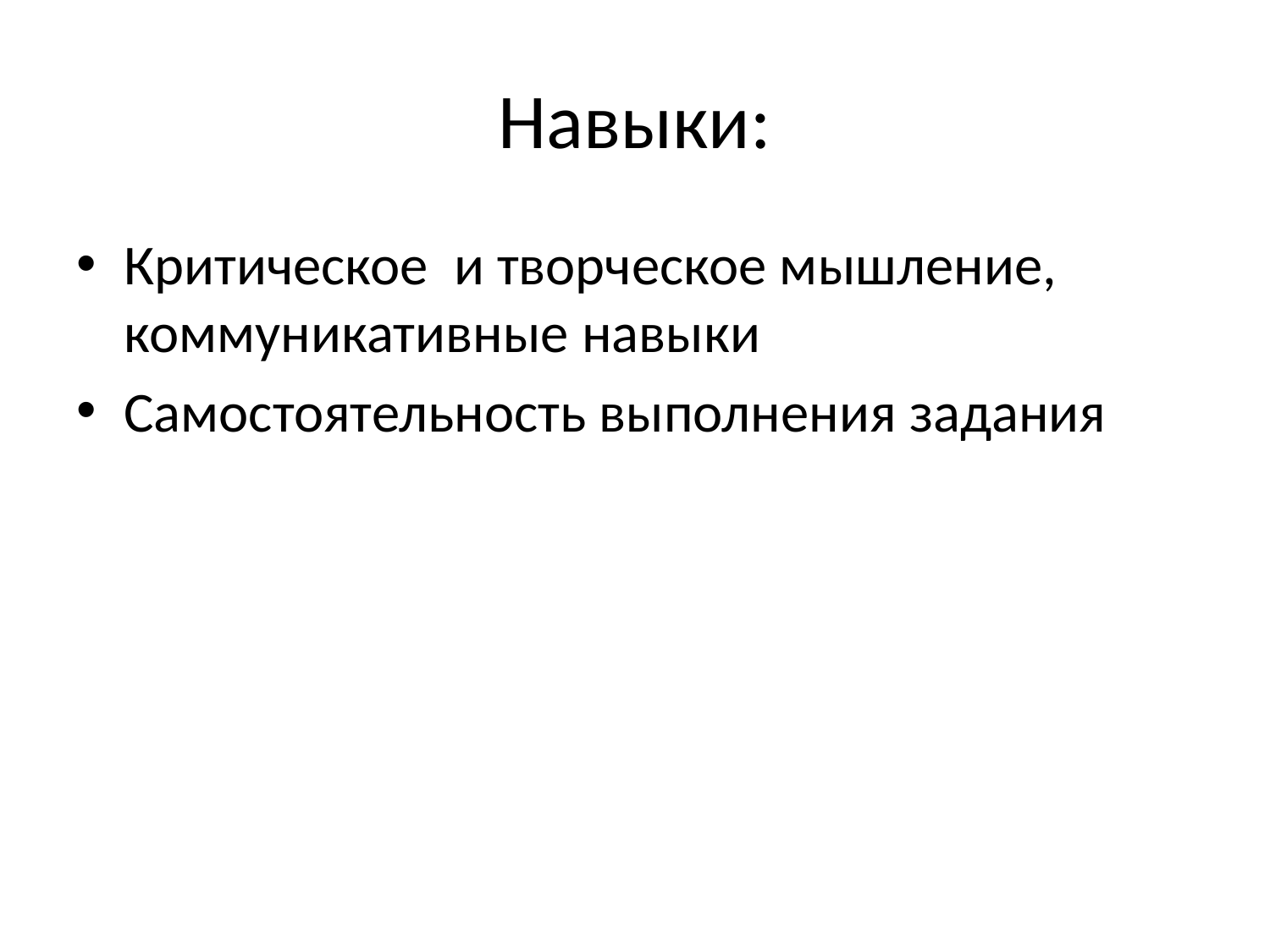

# Навыки:
Критическое  и творческое мышление, коммуникативные навыки
Самостоятельность выполнения задания